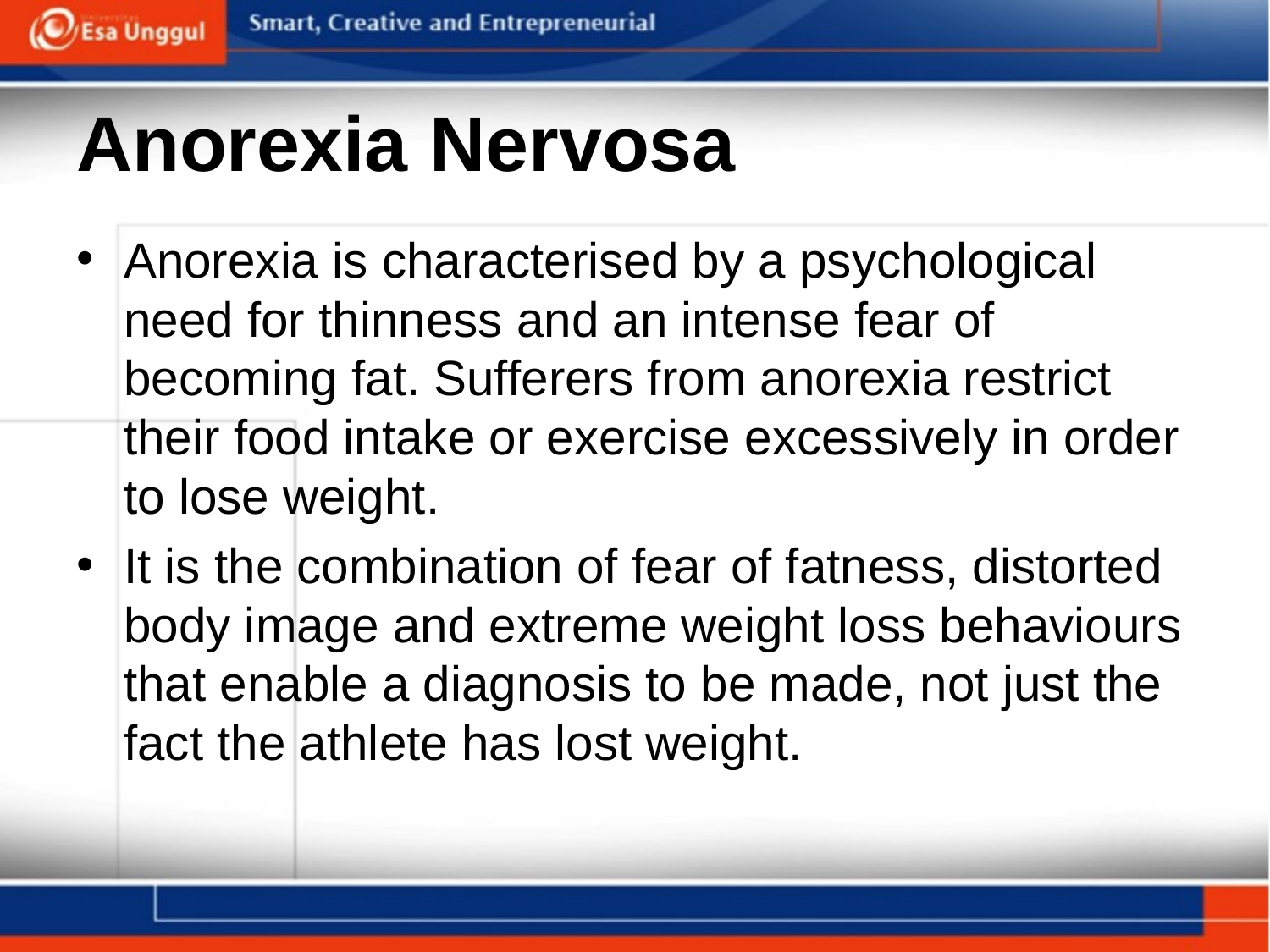

# Anorexia Nervosa
Anorexia is characterised by a psychological need for thinness and an intense fear of becoming fat. Sufferers from anorexia restrict their food intake or exercise excessively in order to lose weight.
It is the combination of fear of fatness, distorted body image and extreme weight loss behaviours that enable a diagnosis to be made, not just the fact the athlete has lost weight.